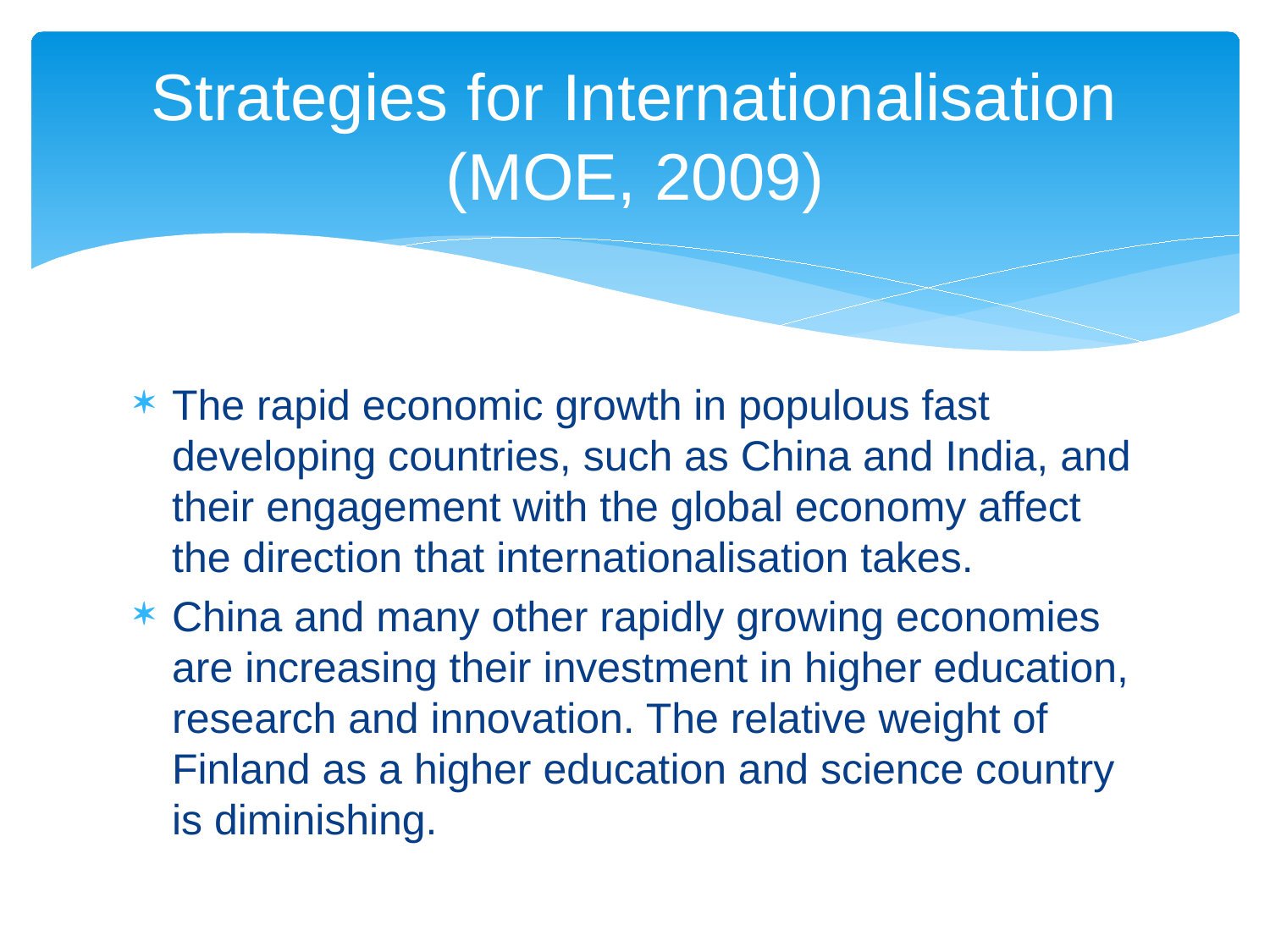

# Strategies for Internationalisation (MOE, 2009)
The rapid economic growth in populous fast developing countries, such as China and India, and their engagement with the global economy affect the direction that internationalisation takes.
China and many other rapidly growing economies are increasing their investment in higher education, research and innovation. The relative weight of Finland as a higher education and science country is diminishing.